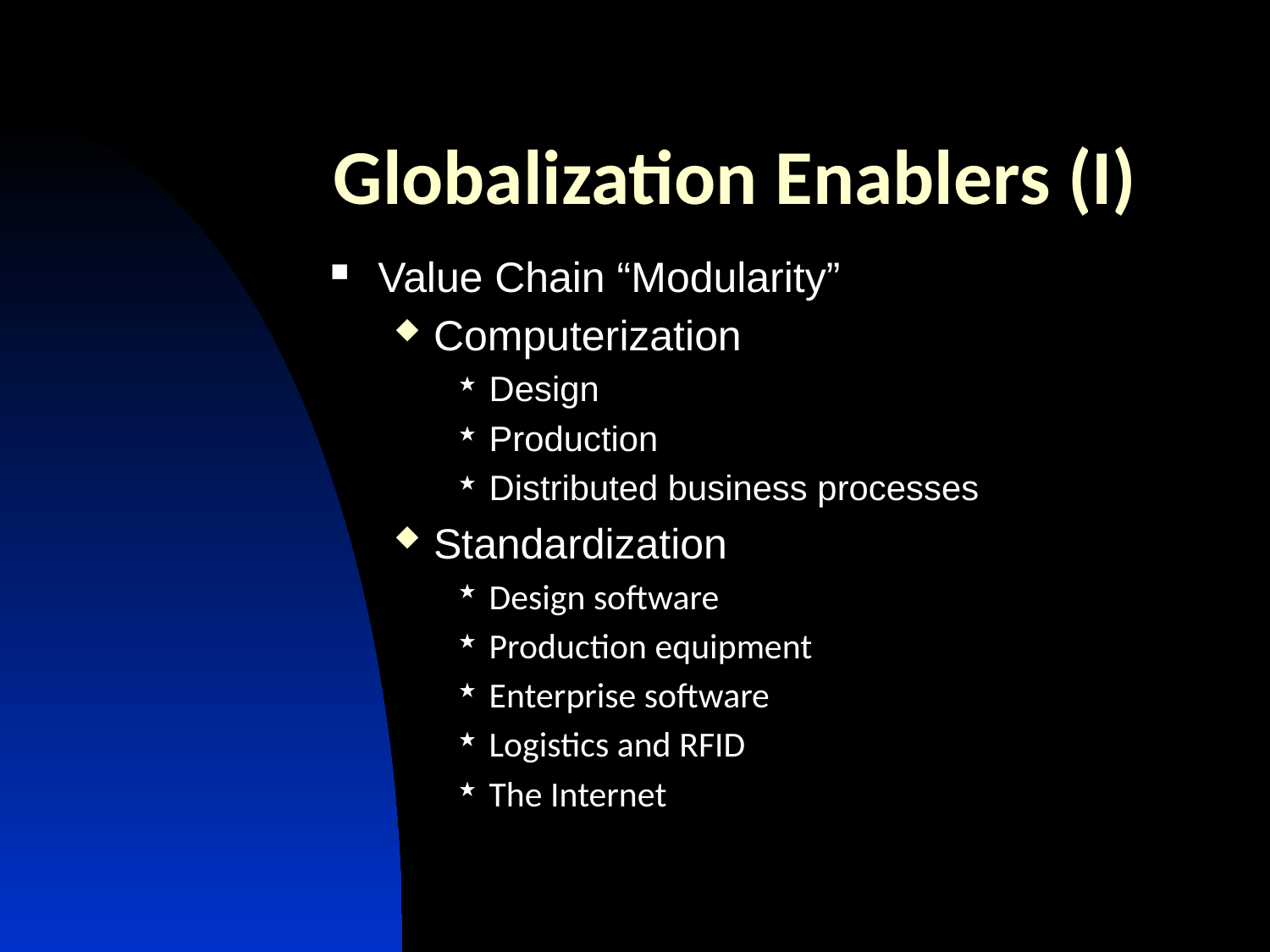

# Globalization Enablers (I)
Value Chain “Modularity”
Computerization
Design
Production
Distributed business processes
Standardization
Design software
Production equipment
Enterprise software
Logistics and RFID
The Internet